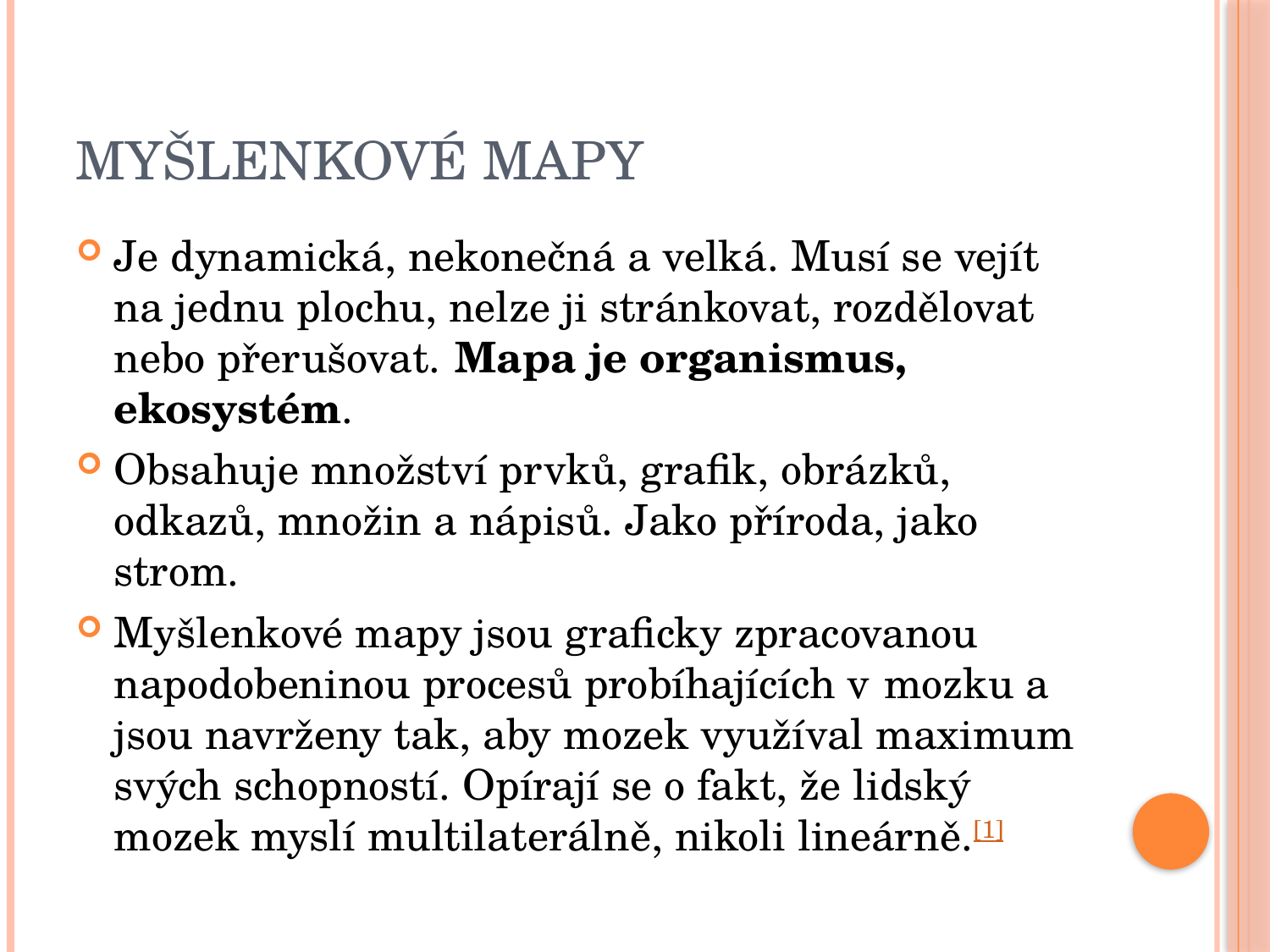

# Myšlenkové mapy
Je dynamická, nekonečná a velká. Musí se vejít na jednu plochu, nelze ji stránkovat, rozdělovat nebo přerušovat. Mapa je organismus, ekosystém.
Obsahuje množství prvků, grafik, obrázků, odkazů, množin a nápisů. Jako příroda, jako strom.
Myšlenkové mapy jsou graficky zpracovanou napodobeninou procesů probíhajících v mozku a jsou navrženy tak, aby mozek využíval maximum svých schopností. Opírají se o fakt, že lidský mozek myslí multilaterálně, nikoli lineárně.[1]